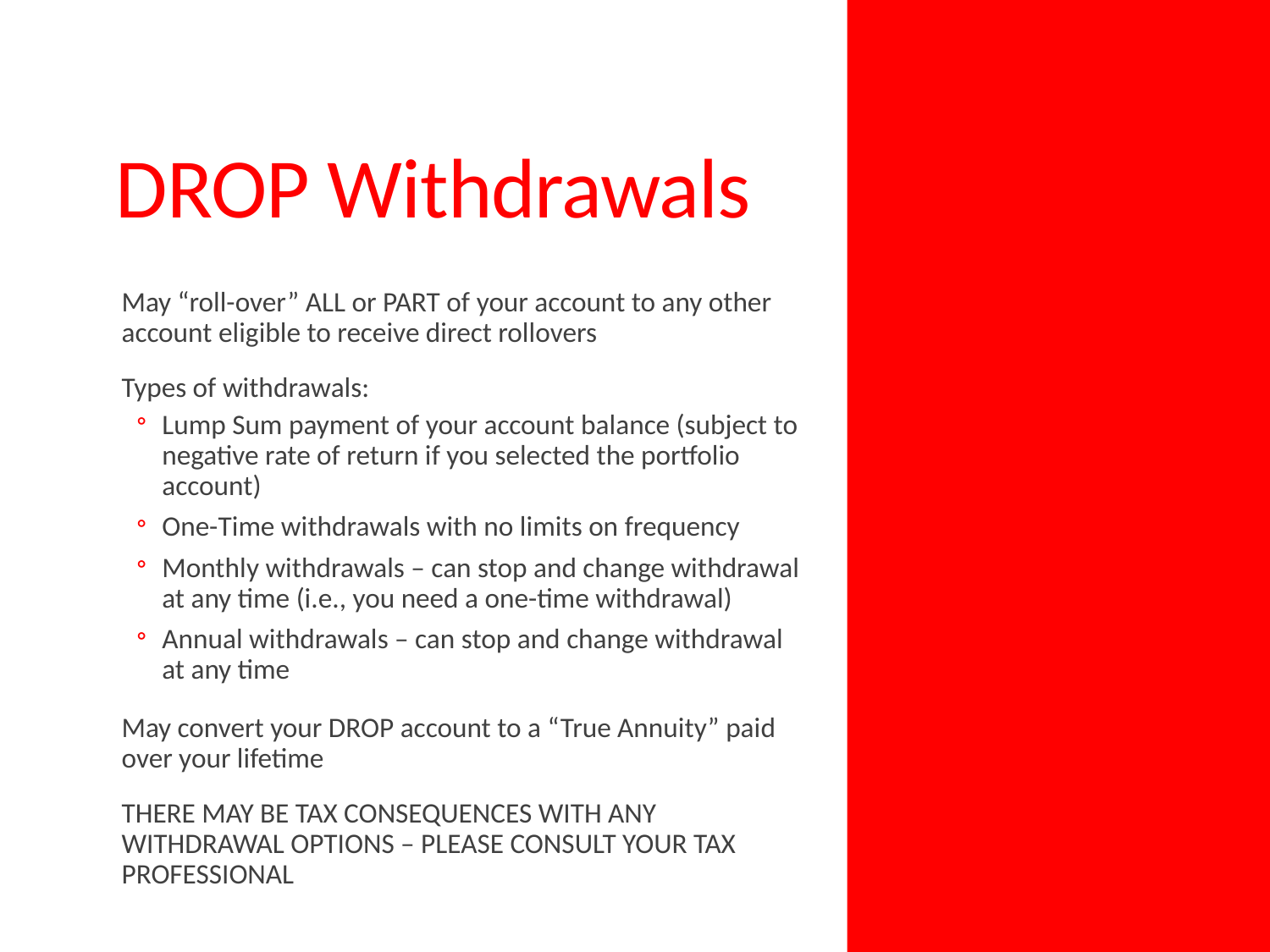

# DROP Withdrawals
May “roll-over” ALL or PART of your account to any other account eligible to receive direct rollovers
Types of withdrawals:
Lump Sum payment of your account balance (subject to negative rate of return if you selected the portfolio account)
One-Time withdrawals with no limits on frequency
Monthly withdrawals – can stop and change withdrawal at any time (i.e., you need a one-time withdrawal)
Annual withdrawals – can stop and change withdrawal at any time
May convert your DROP account to a “True Annuity” paid over your lifetime
THERE MAY BE TAX CONSEQUENCES WITH ANY WITHDRAWAL OPTIONS – PLEASE CONSULT YOUR TAX PROFESSIONAL